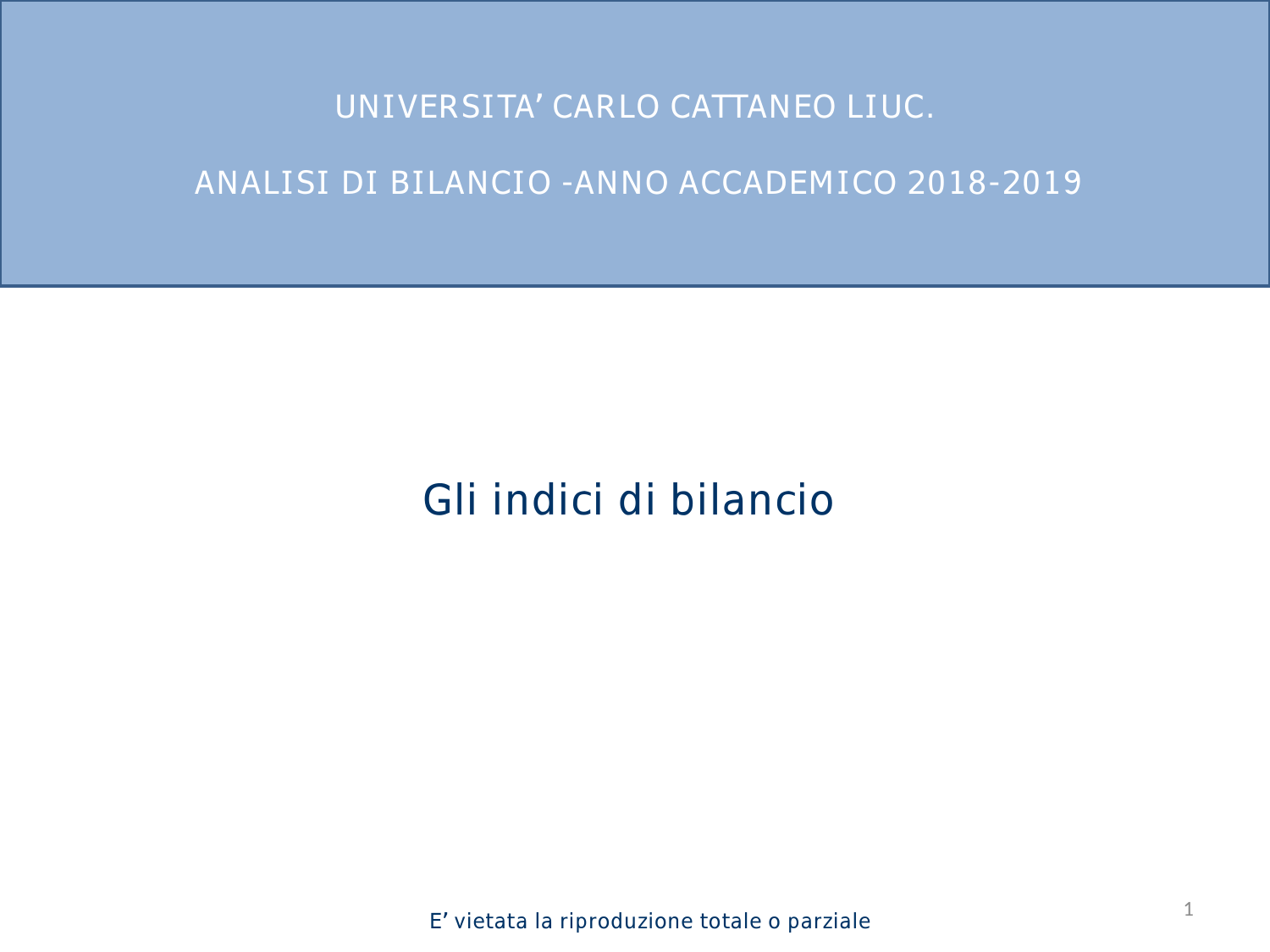

UNIVERSITA’ CARLO CATTANEO LIUC.

 ANALISI DI BILANCIO -ANNO ACCADEMICO 2018-2019
Gli indici di bilancio

E’ vietata la riproduzione totale o parziale

1